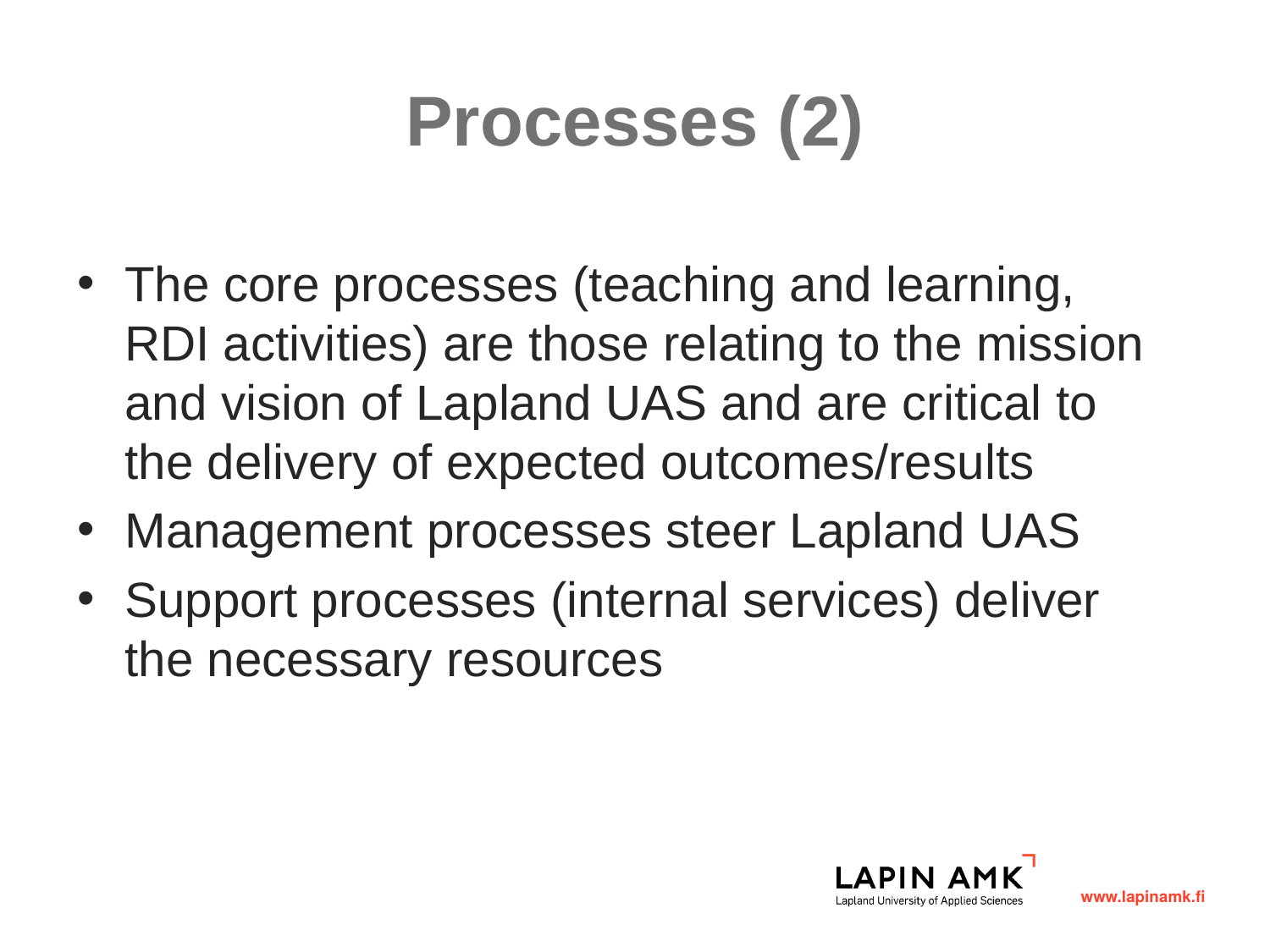

# Processes (2)
The core processes (teaching and learning, RDI activities) are those relating to the mission and vision of Lapland UAS and are critical to the delivery of expected outcomes/results
Management processes steer Lapland UAS
Support processes (internal services) deliver the necessary resources